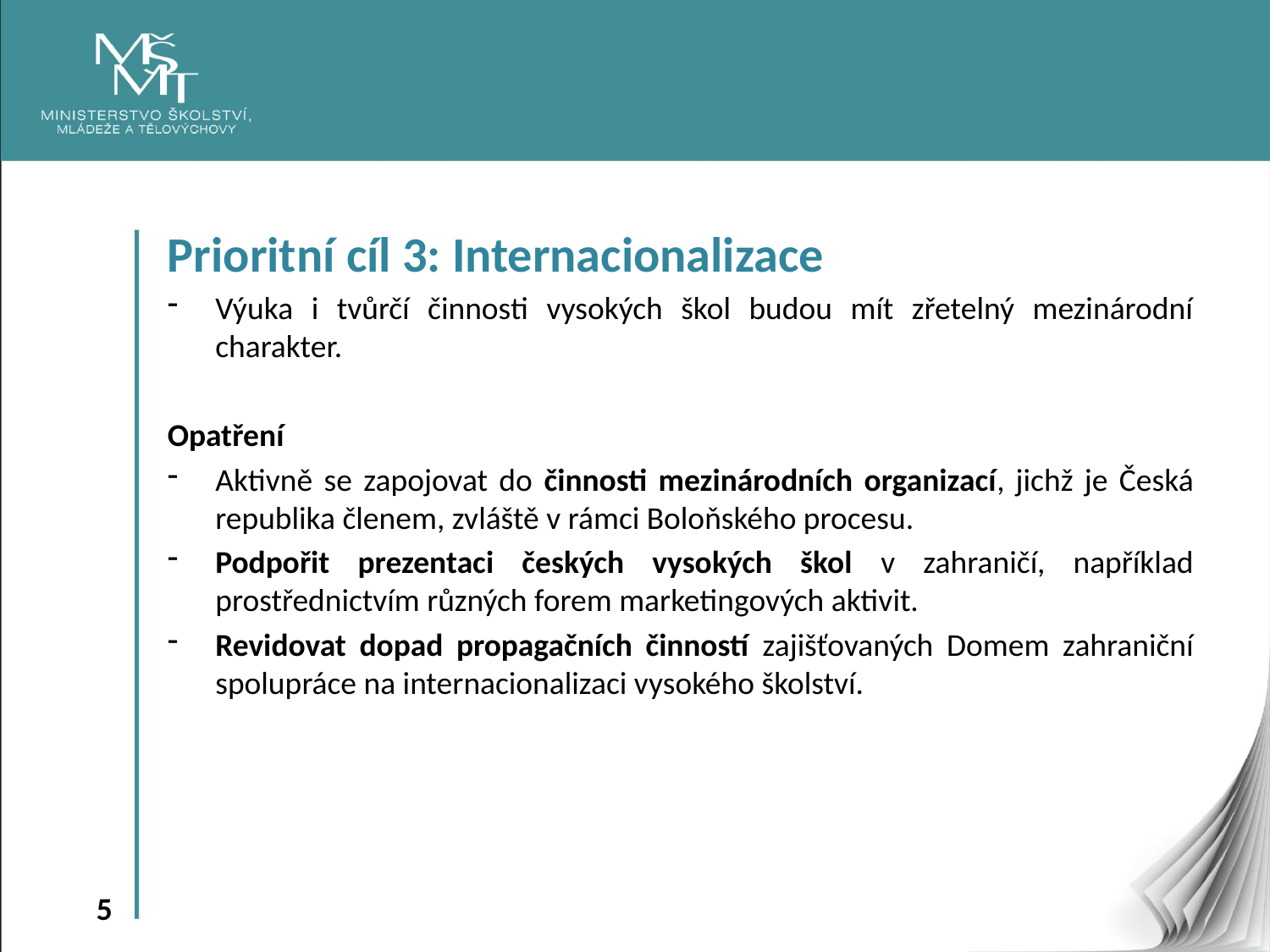

Prioritní cíl 3: Internacionalizace
Výuka i tvůrčí činnosti vysokých škol budou mít zřetelný mezinárodní charakter.

Opatření
Aktivně se zapojovat do činnosti mezinárodních organizací, jichž je Česká republika členem, zvláště v rámci Boloňského procesu.
Podpořit prezentaci českých vysokých škol v zahraničí, například prostřednictvím různých forem marketingových aktivit.
Revidovat dopad propagačních činností zajišťovaných Domem zahraniční spolupráce na internacionalizaci vysokého školství.